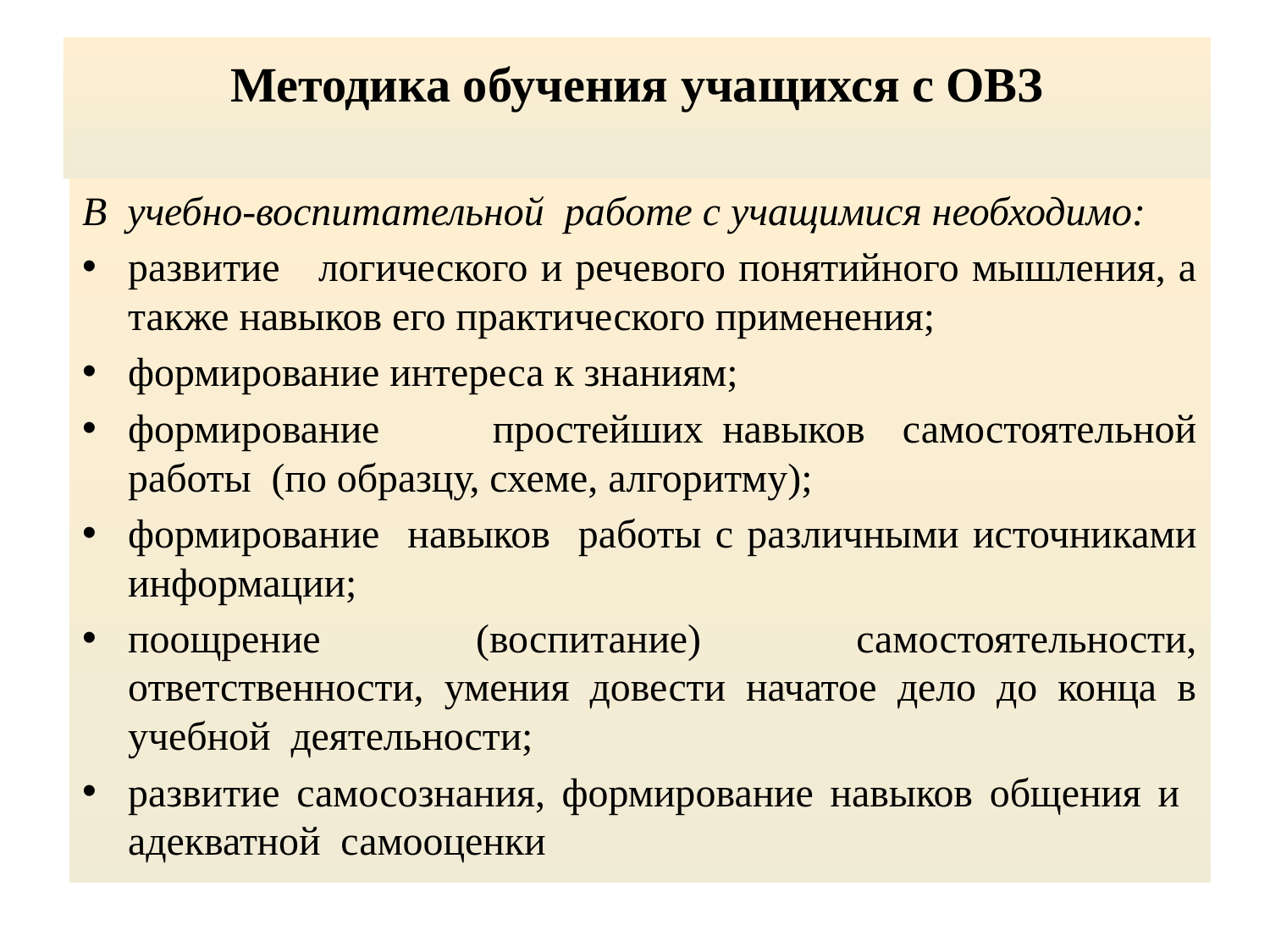

# Методика обучения учащихся с ОВЗ
В  учебно-воспитательной  работе с учащимися необходимо:
развитие   логического и речевого понятийного мышления, а также навыков его практического применения;
формирование интереса к знаниям;
формирование      простейших навыков  самостоятельной работы  (по образцу, схеме, алгоритму);
формирование  навыков  работы с различными источниками информации;
поощрение (воспитание) самостоятельности, ответственности, умения довести начатое дело до конца в учебной  деятельности;
развитие самосознания, формирование навыков общения и  адекватной  самооценки